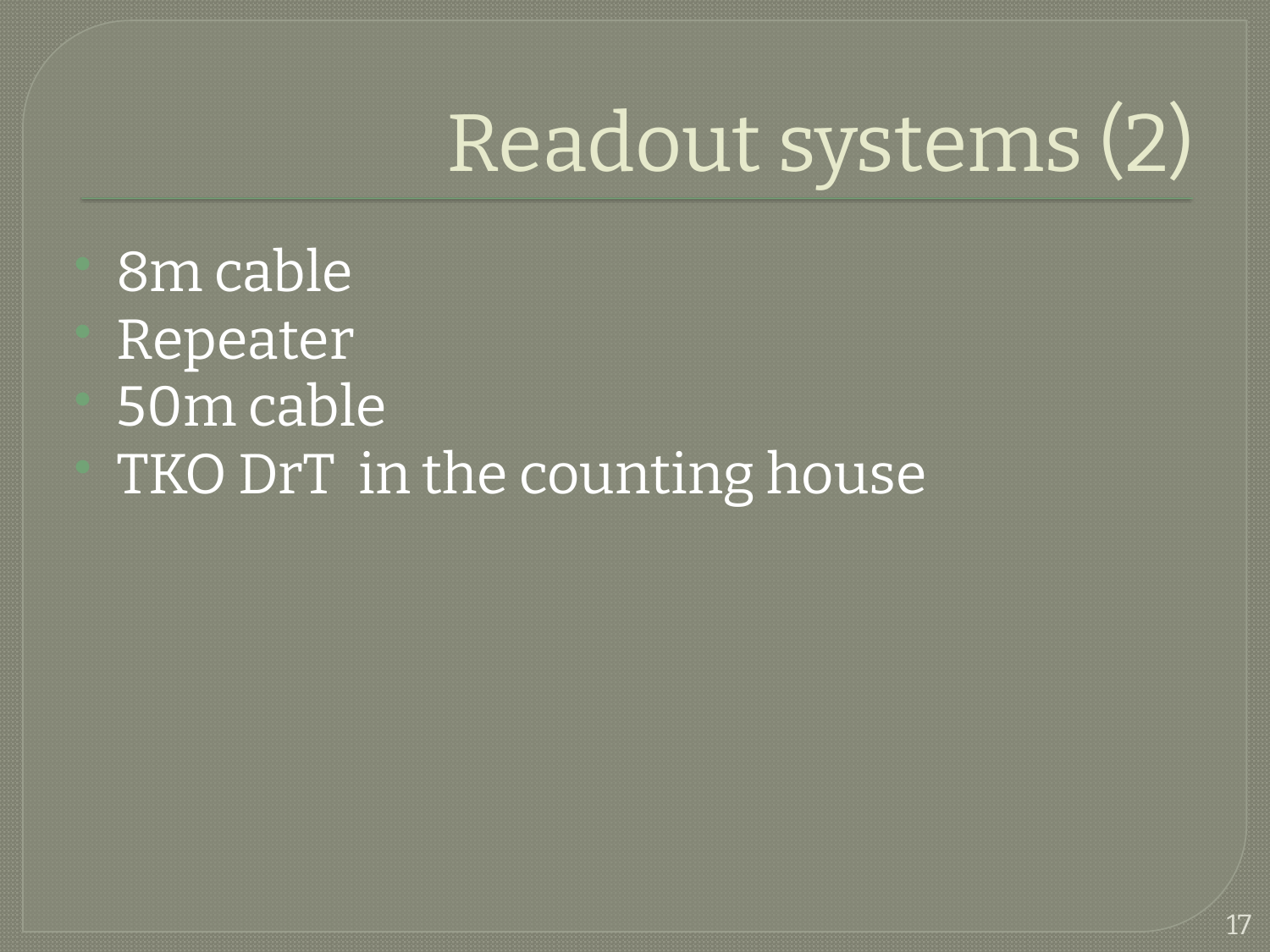

# Readout systems (2)
8m cable
Repeater
50m cable
TKO DrT  in the counting house
17